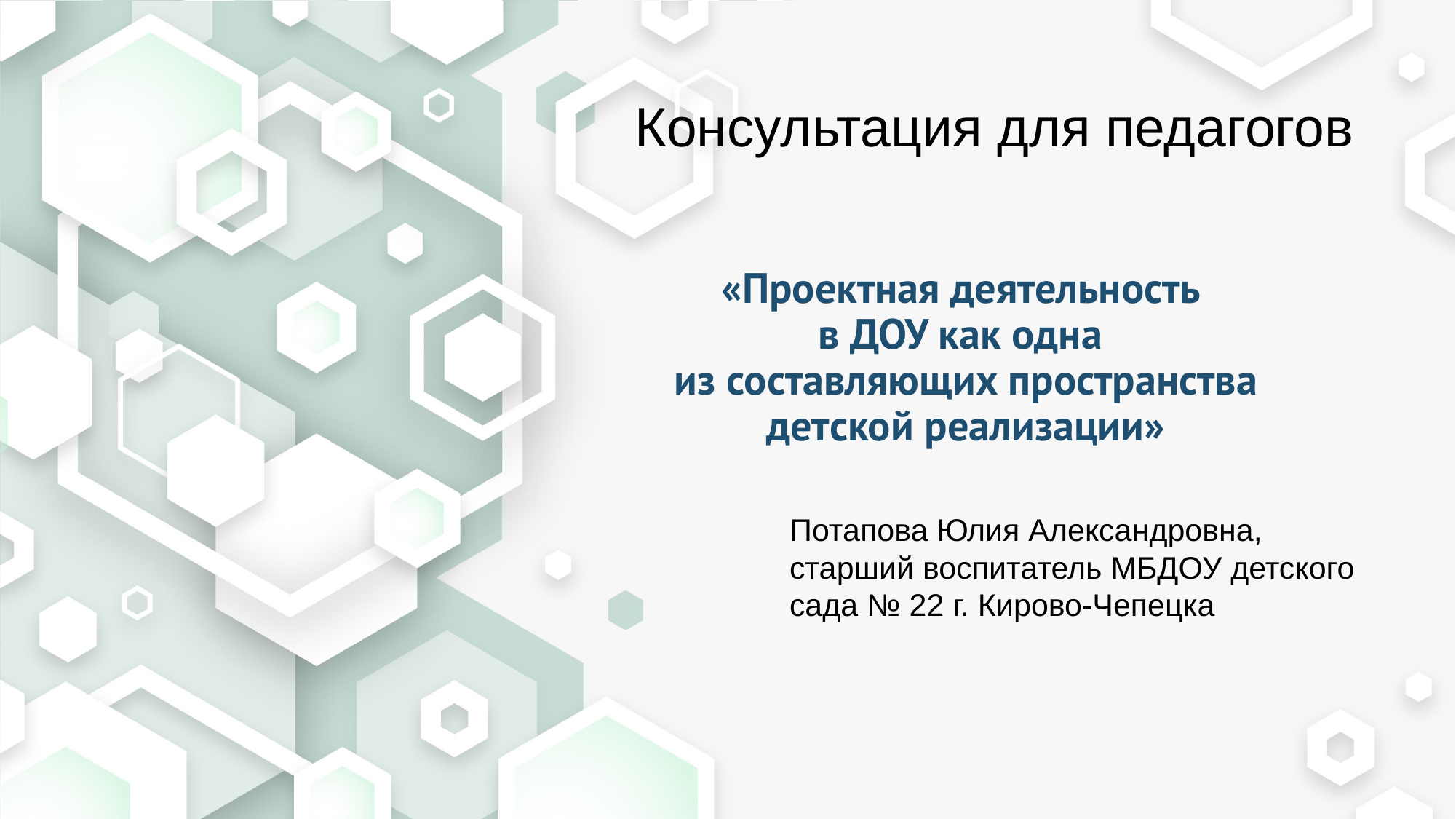

Консультация для педагогов

# «Проектная деятельность в ДОУ как одна из составляющих пространства детской реализации»
Потапова Юлия Александровна,
старший воспитатель МБДОУ детского сада № 22 г. Кирово-Чепецка